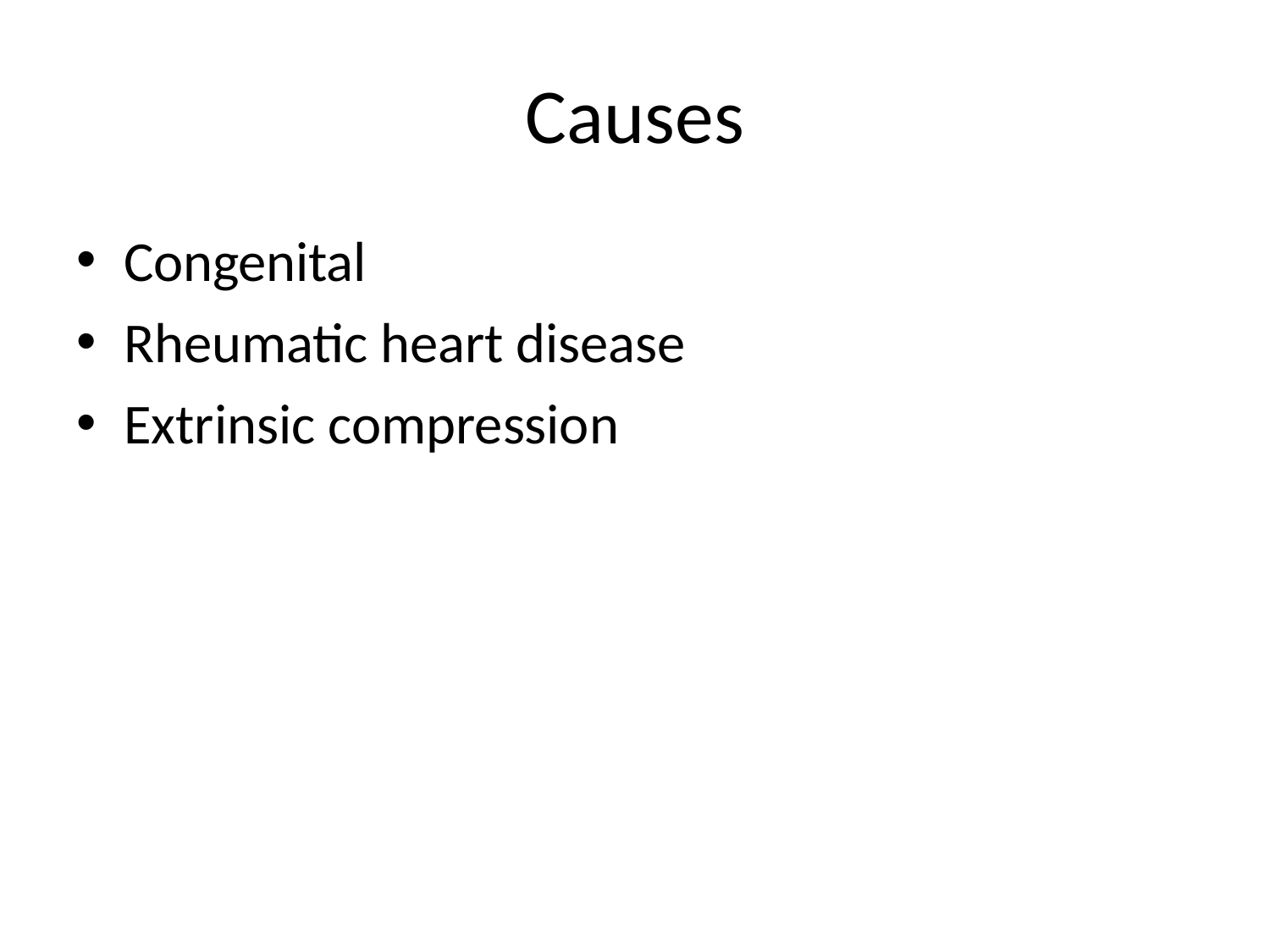

# Causes
Congenital
Rheumatic heart disease
Extrinsic compression